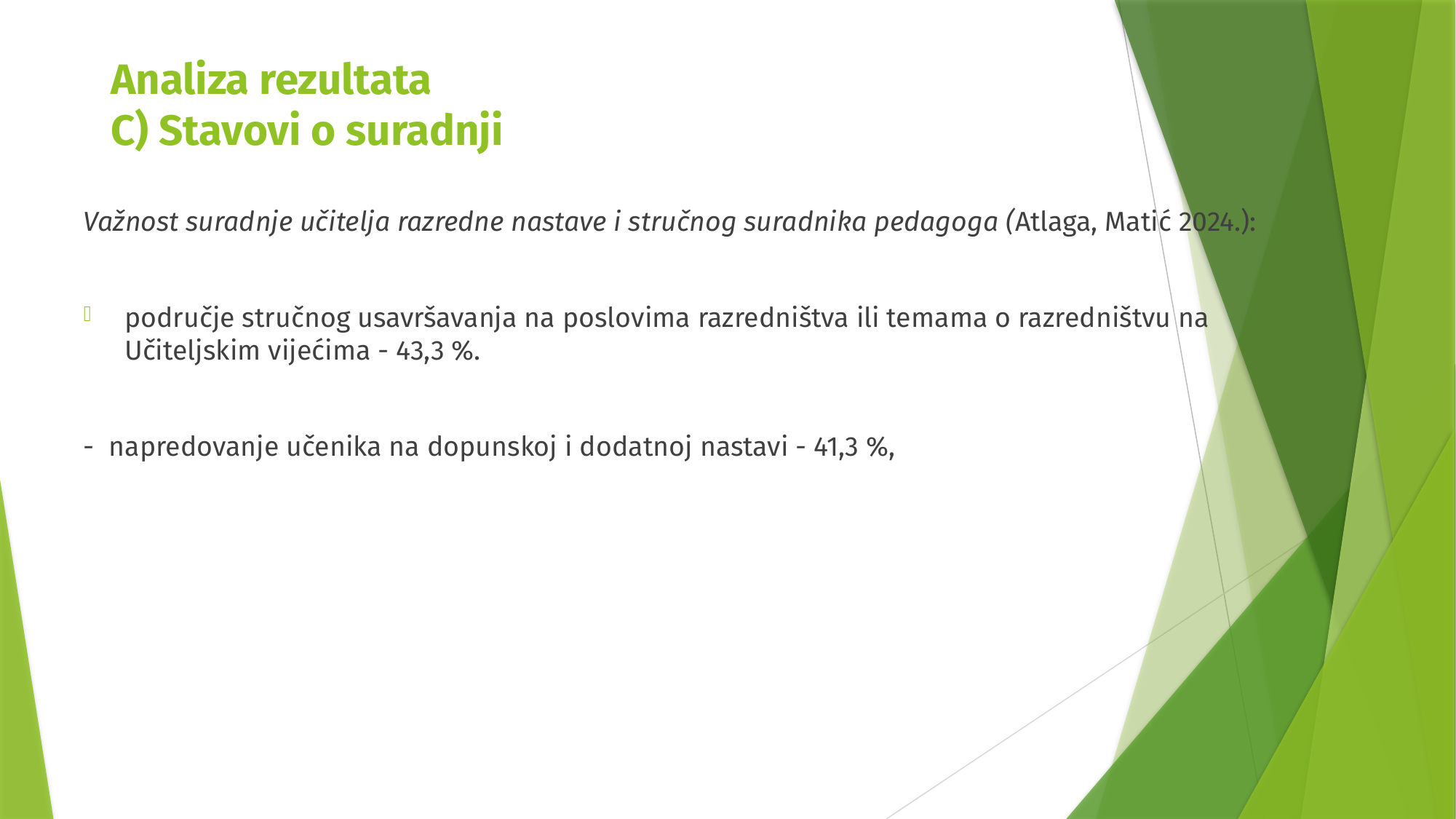

# Analiza rezultata C) Stavovi o suradnji
Važnost suradnje učitelja razredne nastave i stručnog suradnika pedagoga (Atlaga, Matić 2024.):

područje stručnog usavršavanja na poslovima razredništva ili temama o razredništvu na Učiteljskim vijećima - 43,3 %.

-  napredovanje učenika na dopunskoj i dodatnoj nastavi - 41,3 %,